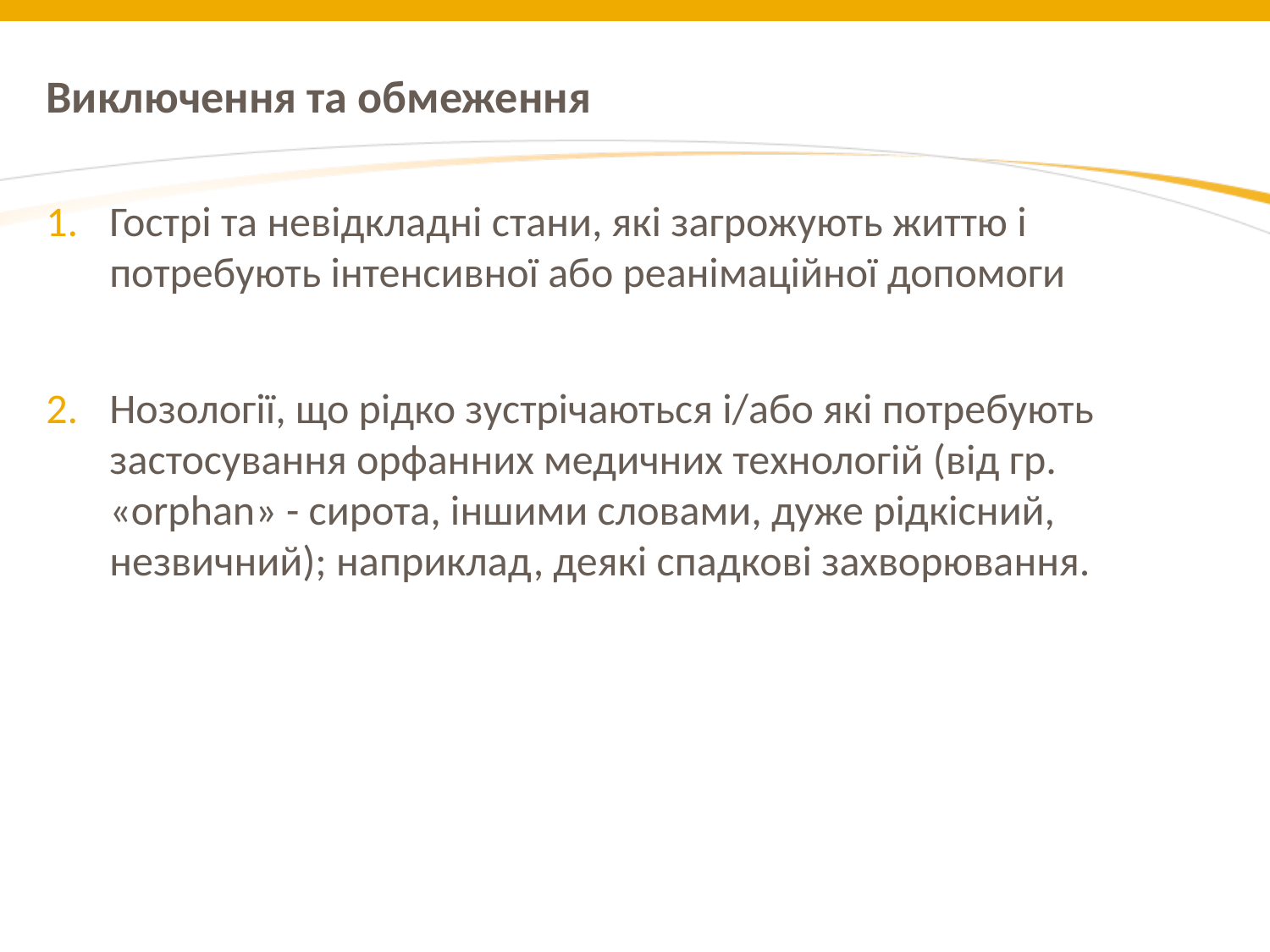

# Виключення та обмеження
Гострі та невідкладні стани, які загрожують життю і потребують інтенсивної або реанімаційної допомоги

Нозології, що рідко зустрічаються і/або які потребують застосування орфанних медичних технологій (від гр. «orphan» - сирота, іншими словами, дуже рідкісний, незвичний); наприклад, деякі спадкові захворювання.